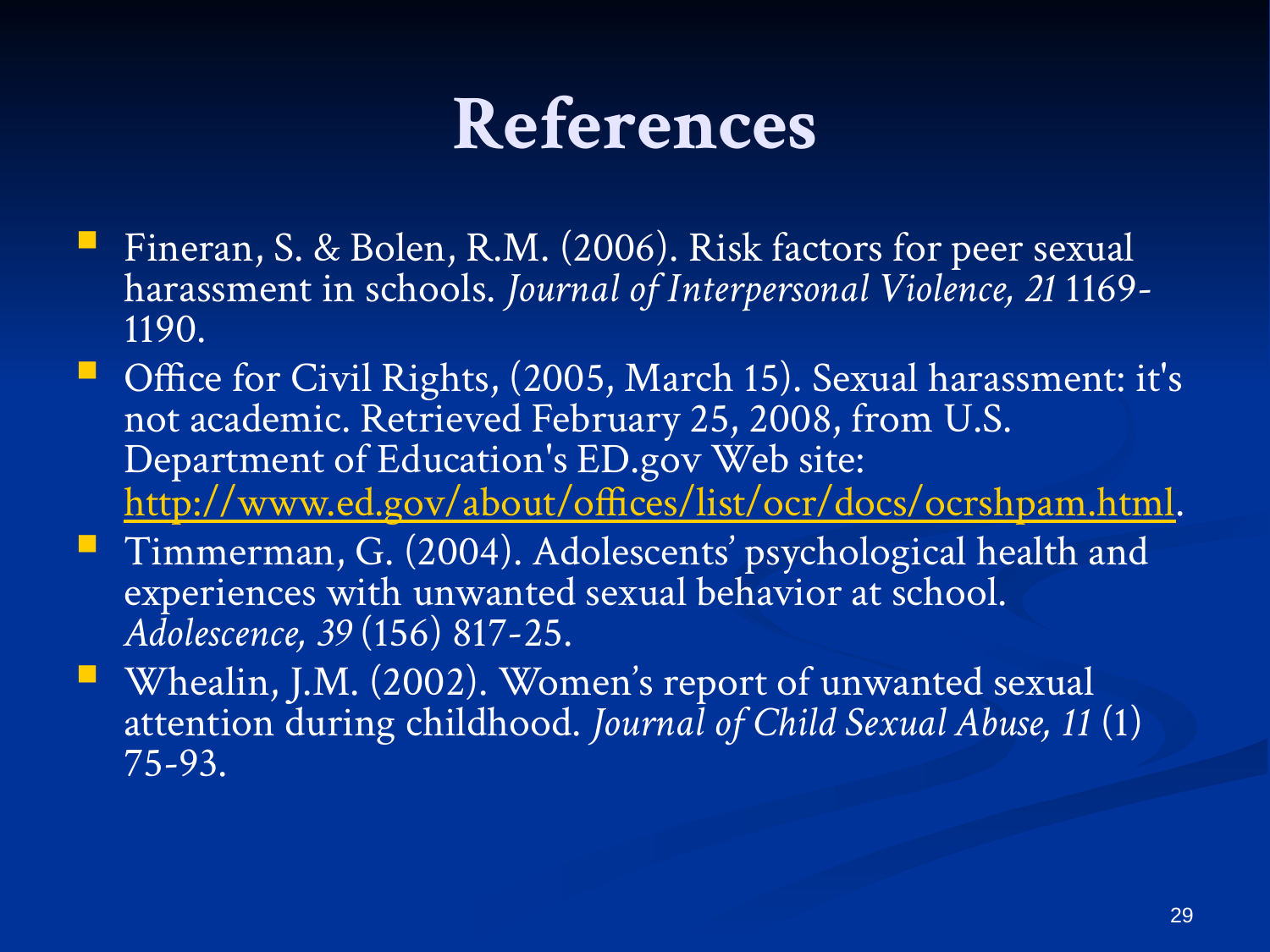

# References
Fineran, S. & Bolen, R.M. (2006). Risk factors for peer sexual harassment in schools. Journal of Interpersonal Violence, 21 1169-1190.
Office for Civil Rights, (2005, March 15). Sexual harassment: it's not academic. Retrieved February 25, 2008, from U.S. Department of Education's ED.gov Web site: http://www.ed.gov/about/offices/list/ocr/docs/ocrshpam.html.
Timmerman, G. (2004). Adolescents’ psychological health and experiences with unwanted sexual behavior at school. Adolescence, 39 (156) 817-25.
Whealin, J.M. (2002). Women’s report of unwanted sexual attention during childhood. Journal of Child Sexual Abuse, 11 (1) 75-93.
29